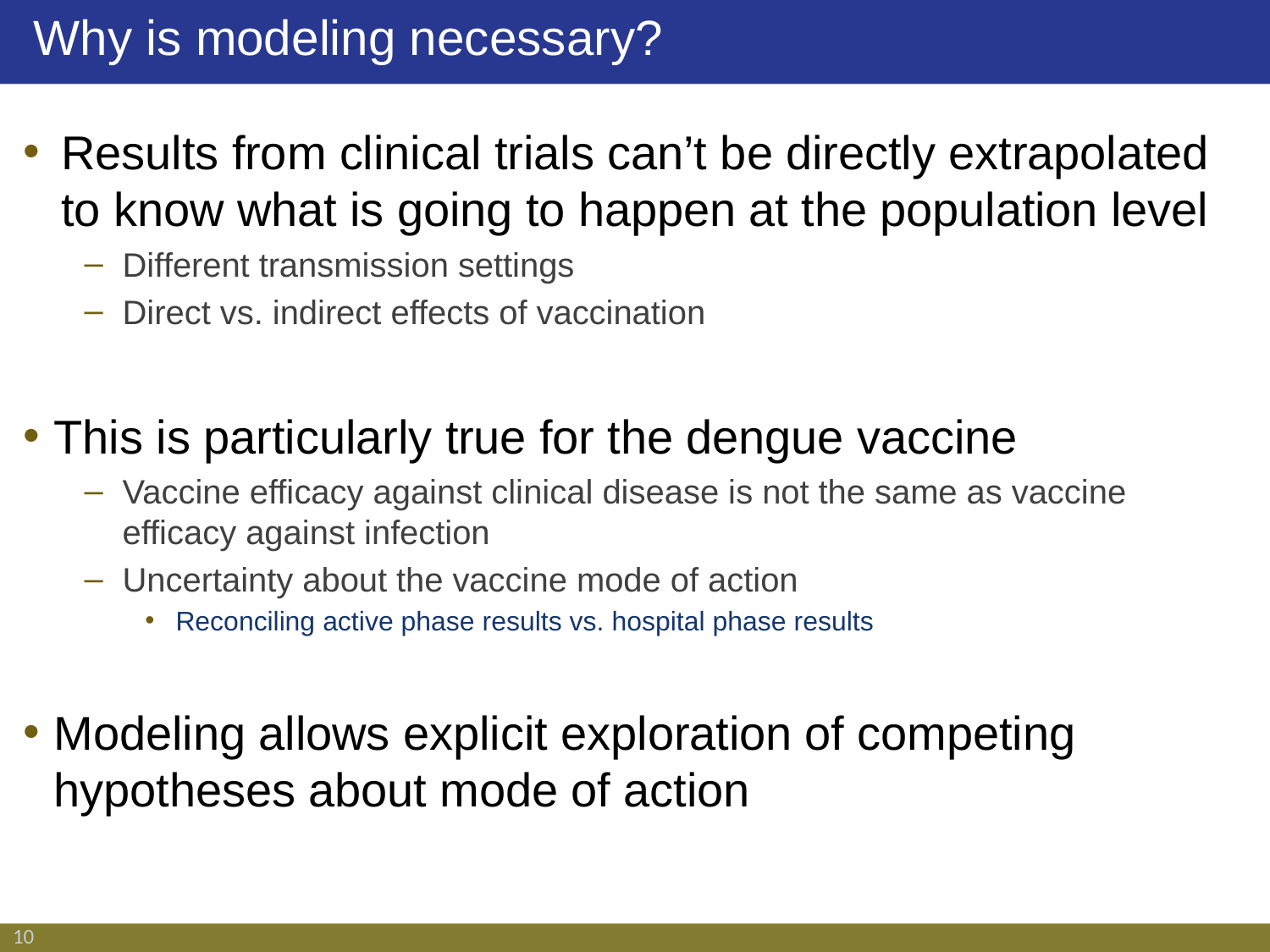

Why is modeling necessary?
Results from clinical trials can’t be directly extrapolated to know what is going to happen at the population level
Different transmission settings
Direct vs. indirect effects of vaccination

This is particularly true for the dengue vaccine
Vaccine efficacy against clinical disease is not the same as vaccine efficacy against infection
Uncertainty about the vaccine mode of action
Reconciling active phase results vs. hospital phase results

Modeling allows explicit exploration of competing hypotheses about mode of action
10